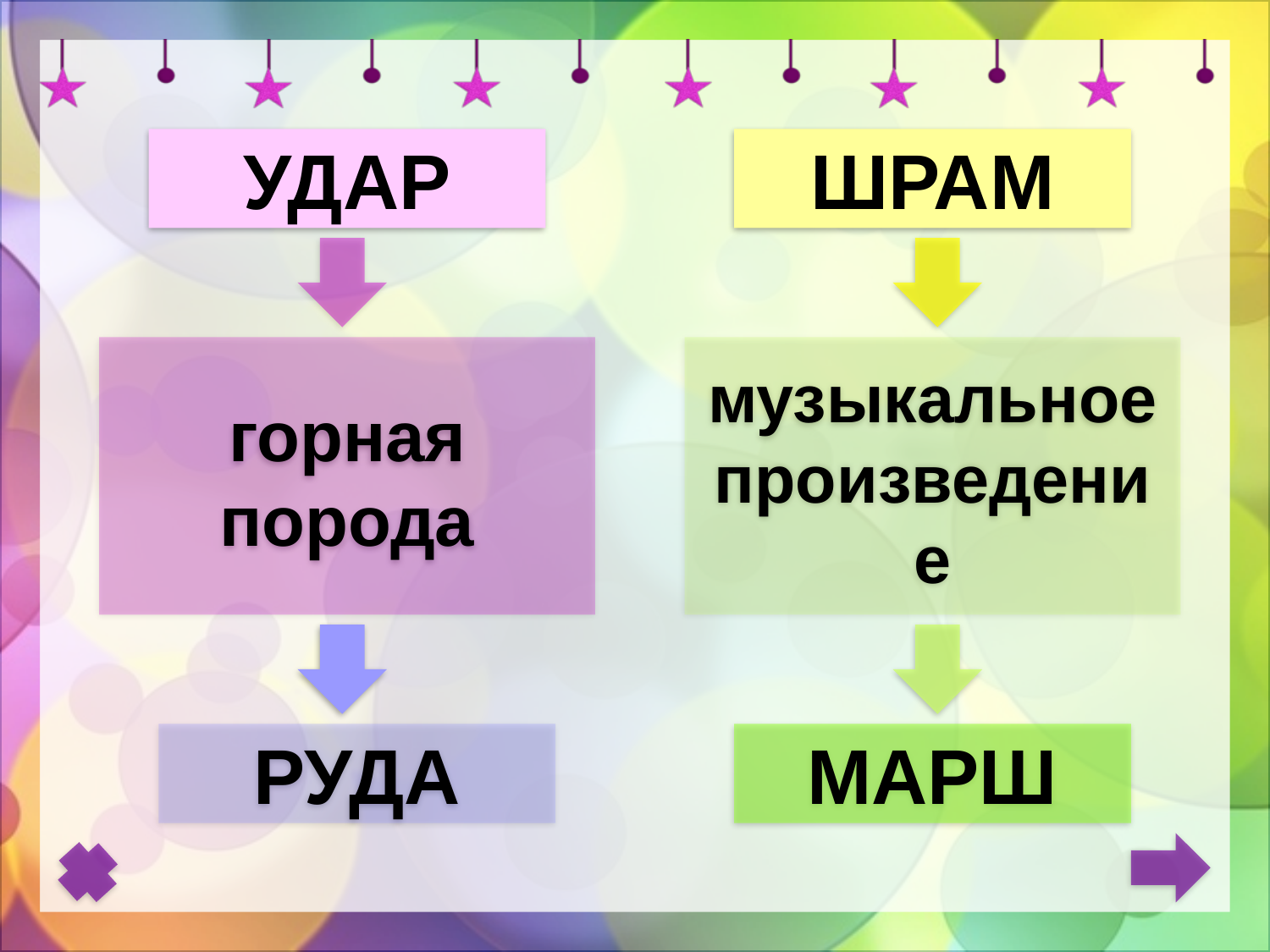

УДАР

ШРАМ

горная порода

музыкальное произведение

РУДА

МАРШ